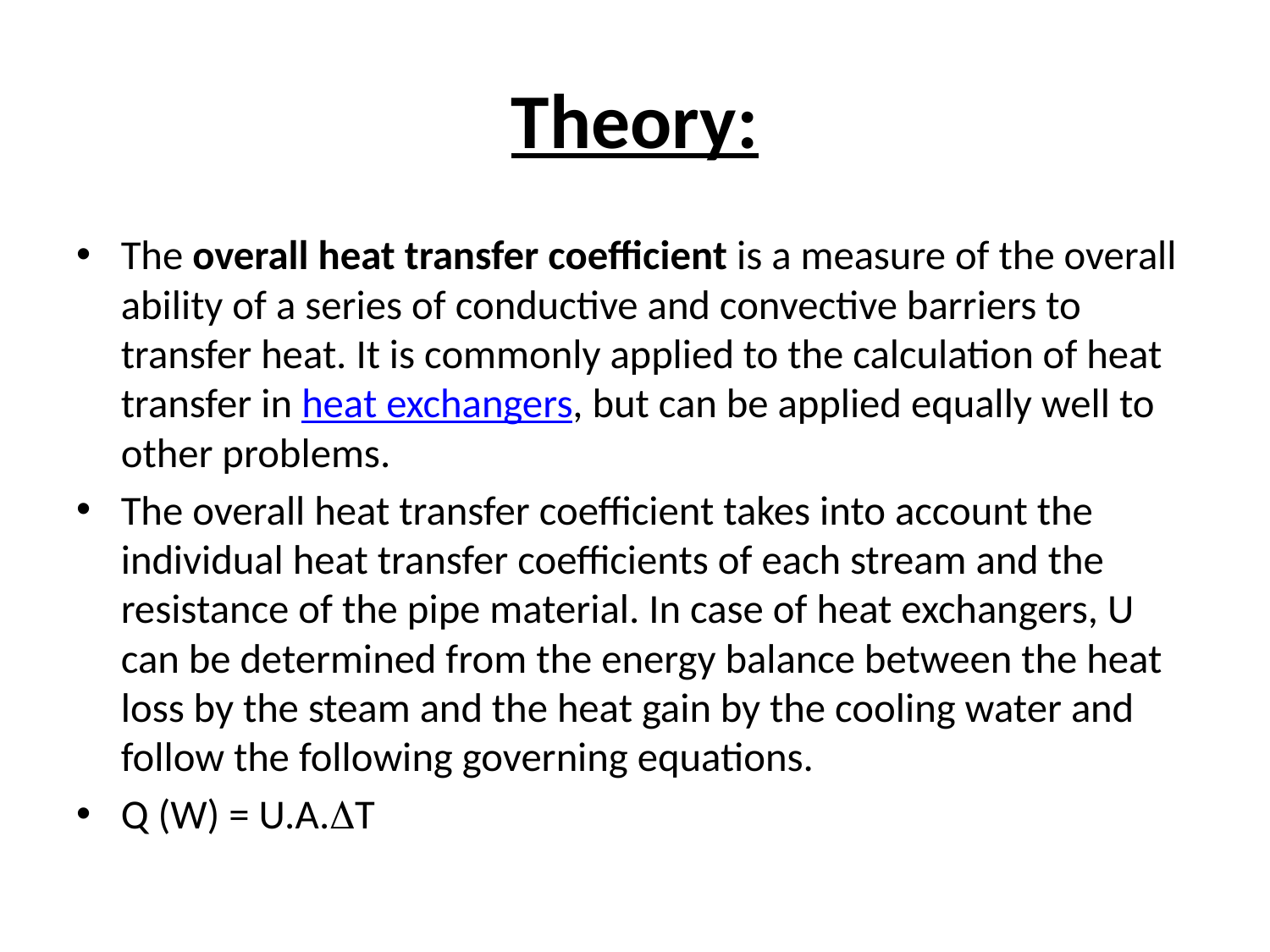

# Theory:
The overall heat transfer coefficient is a measure of the overall ability of a series of conductive and convective barriers to transfer heat. It is commonly applied to the calculation of heat transfer in heat exchangers, but can be applied equally well to other problems.
The overall heat transfer coefficient takes into account the individual heat transfer coefficients of each stream and the resistance of the pipe material. In case of heat exchangers, U can be determined from the energy balance between the heat loss by the steam and the heat gain by the cooling water and follow the following governing equations.
Q (W) = U.A.ΔT